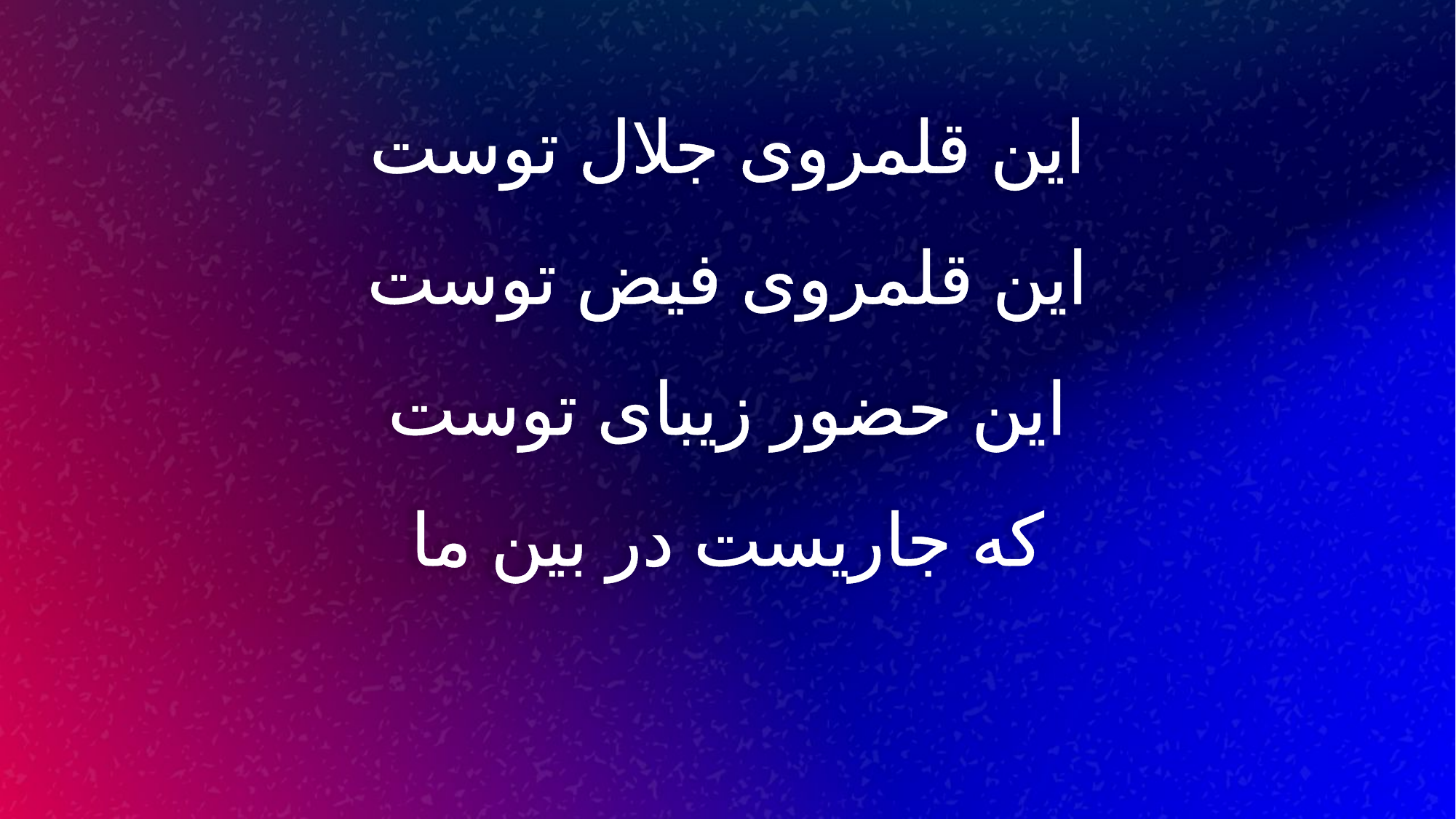

این قلمروی جلال توست
این قلمروی فیض توست
این حضور زیبای توست
که جاریست در بین ما